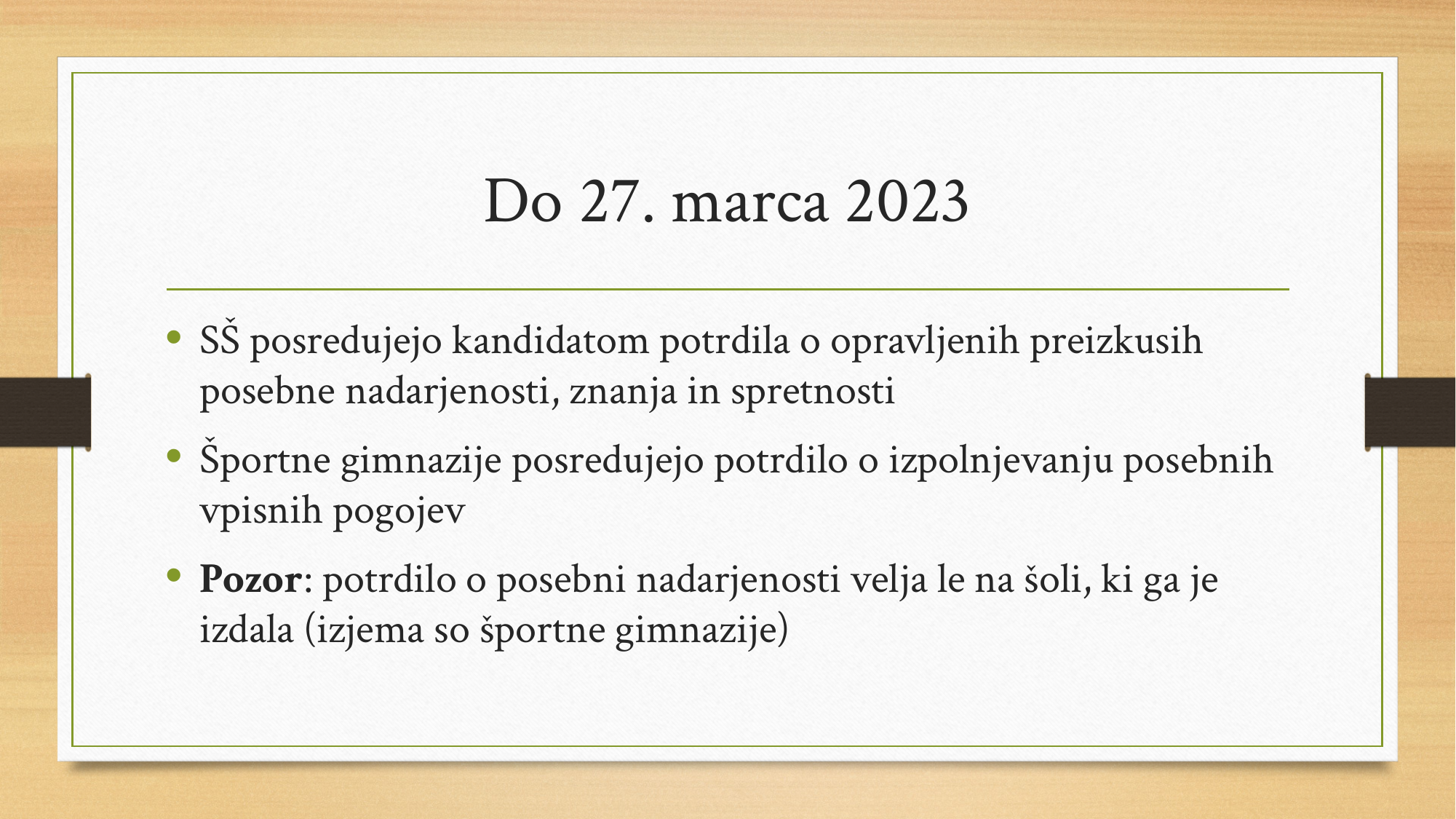

# Do 27. marca 2023
SŠ posredujejo kandidatom potrdila o opravljenih preizkusih posebne nadarjenosti, znanja in spretnosti
Športne gimnazije posredujejo potrdilo o izpolnjevanju posebnih vpisnih pogojev
Pozor: potrdilo o posebni nadarjenosti velja le na šoli, ki ga je izdala (izjema so športne gimnazije)